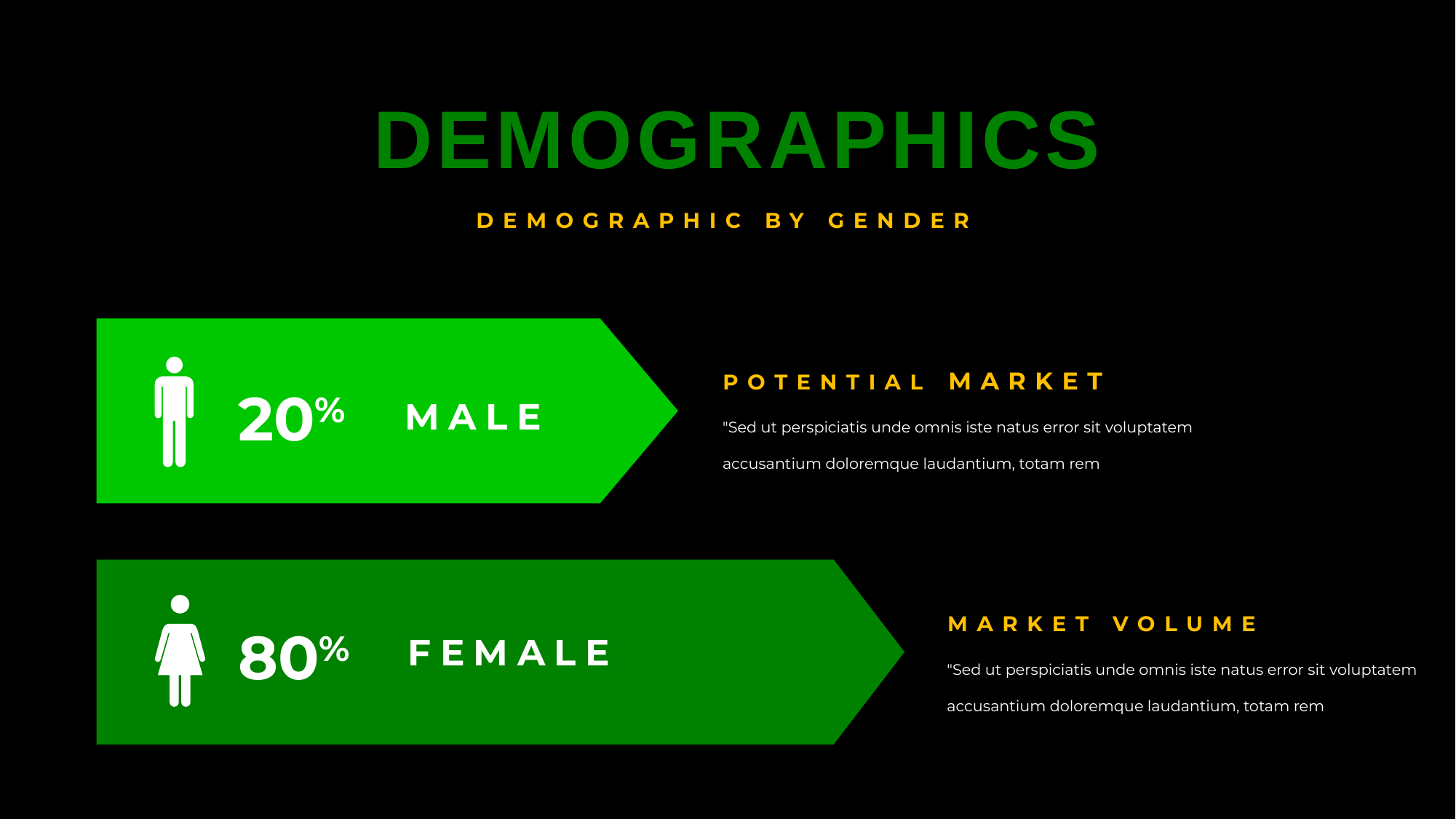

DEMOGRAPHICS
DEMOGRAPHIC BY GENDER

POTENTIAL MARKET

20%
MALE
"Sed ut perspiciatis unde omnis iste natus error sit voluptatem accusantium doloremque laudantium, totam rem

MARKET VOLUME

80%
FEMALE
"Sed ut perspiciatis unde omnis iste natus error sit voluptatem accusantium doloremque laudantium, totam rem